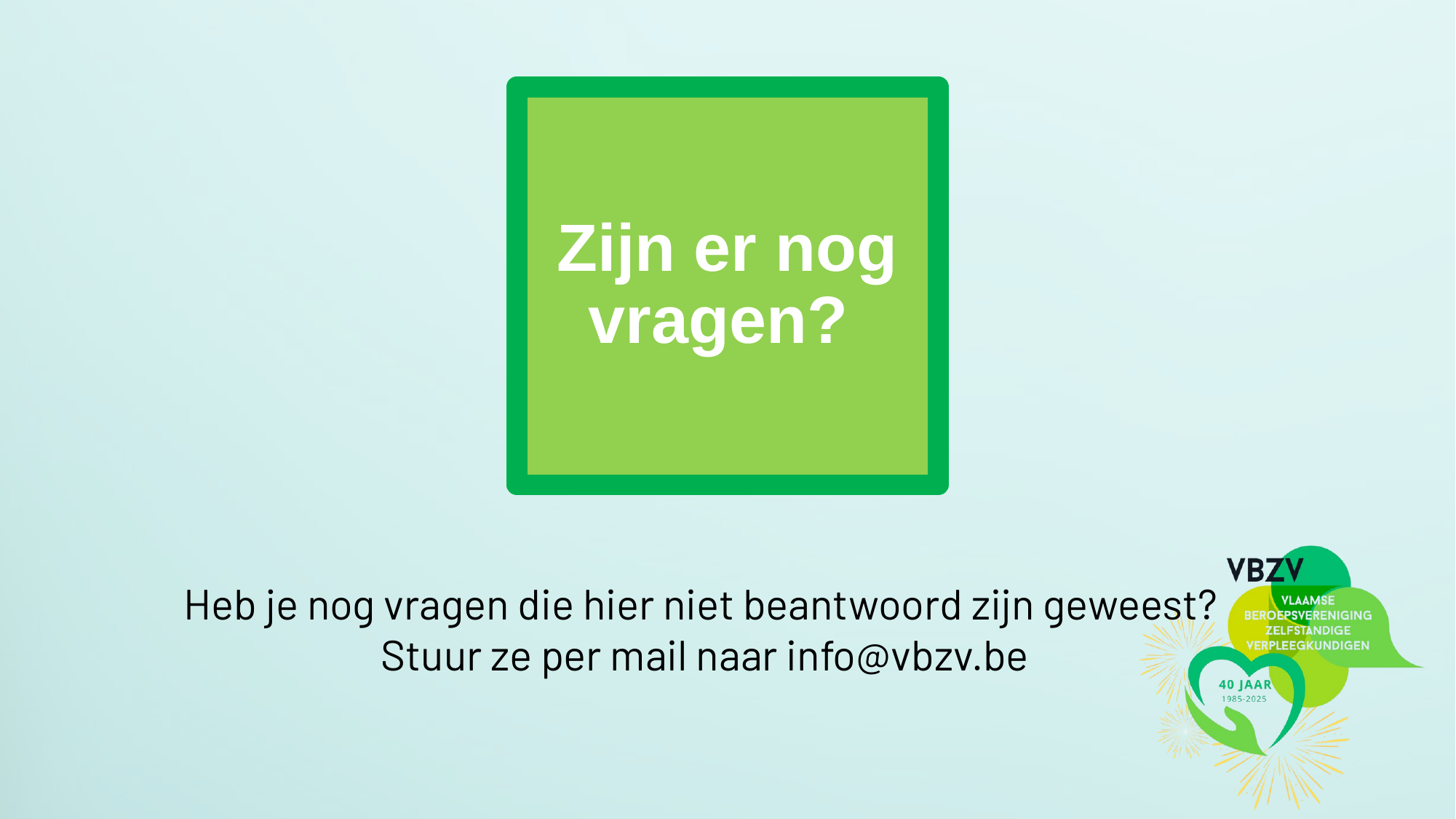

# Zijn er nog vragen?

Heb je nog vragen die hier niet beantwoord zijn geweest?
Stuur ze per mail naar info@vbzv.be